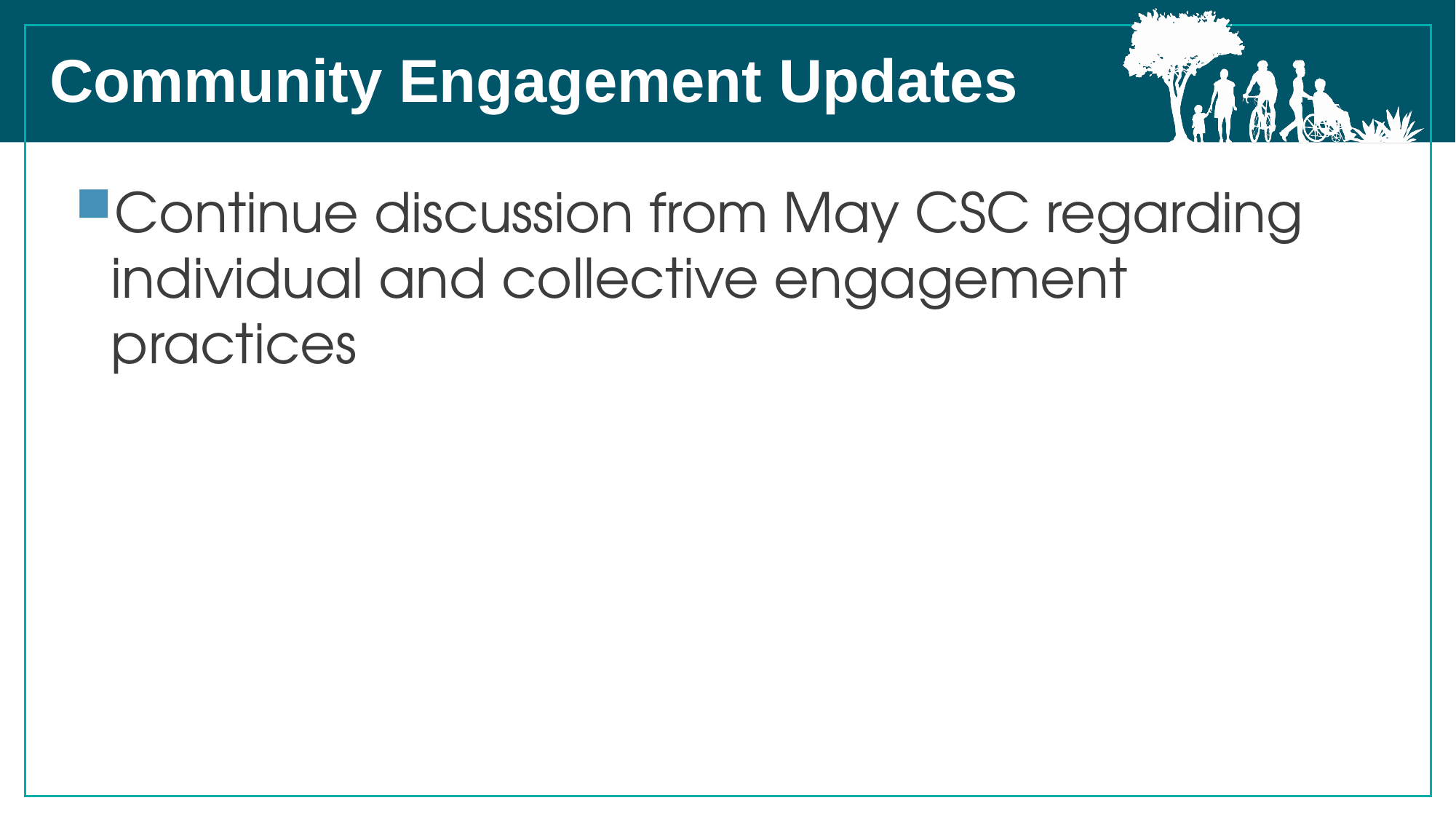

Community Engagement Updates
Continue discussion from May CSC regarding individual and collective engagement practices